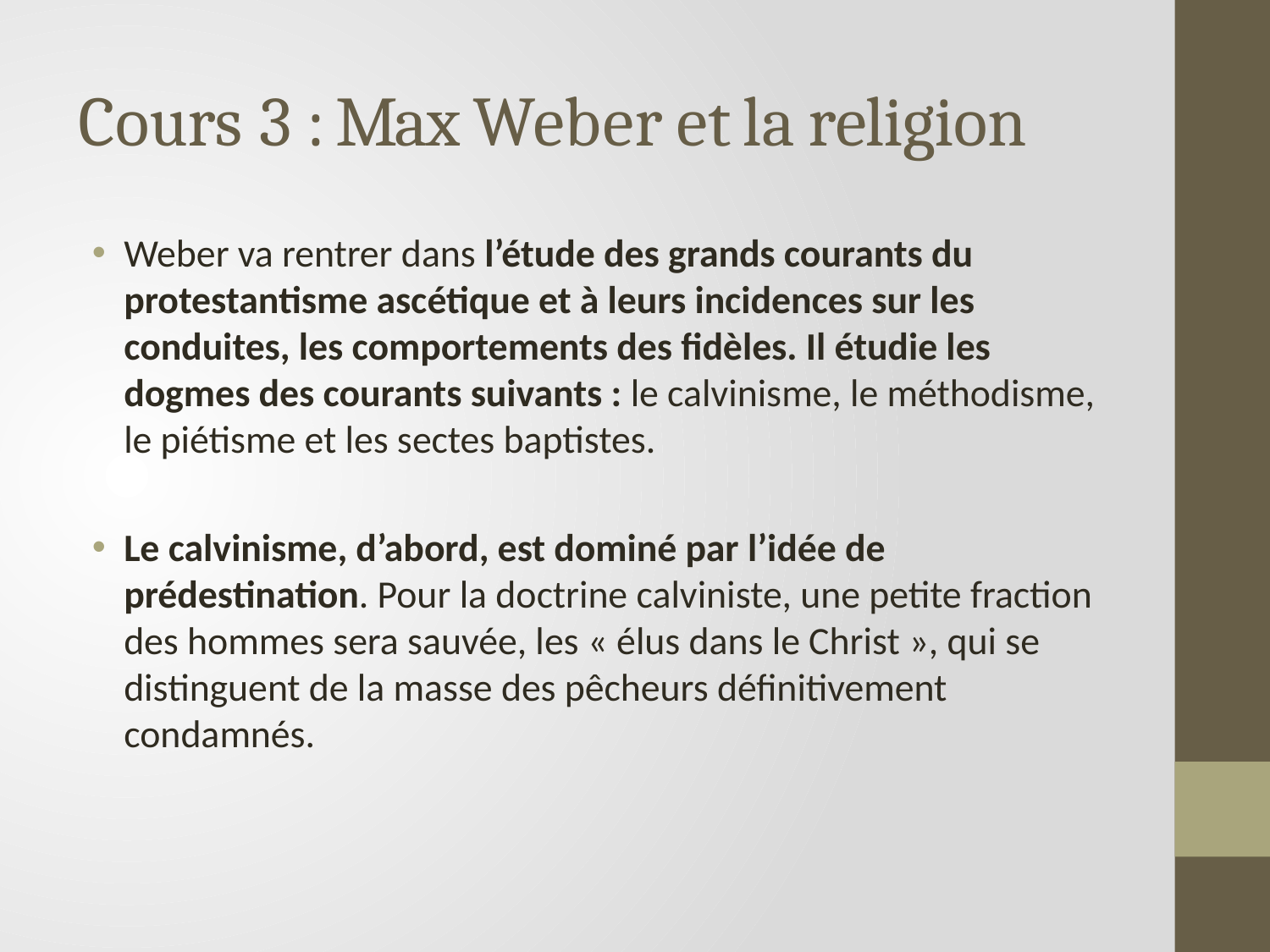

# Cours 3 : Max Weber et la religion
Weber va rentrer dans l’étude des grands courants du protestantisme ascétique et à leurs incidences sur les conduites, les comportements des fidèles. Il étudie les dogmes des courants suivants : le calvinisme, le méthodisme, le piétisme et les sectes baptistes.

Le calvinisme, d’abord, est dominé par l’idée de prédestination. Pour la doctrine calviniste, une petite fraction des hommes sera sauvée, les « élus dans le Christ », qui se distinguent de la masse des pêcheurs définitivement condamnés.